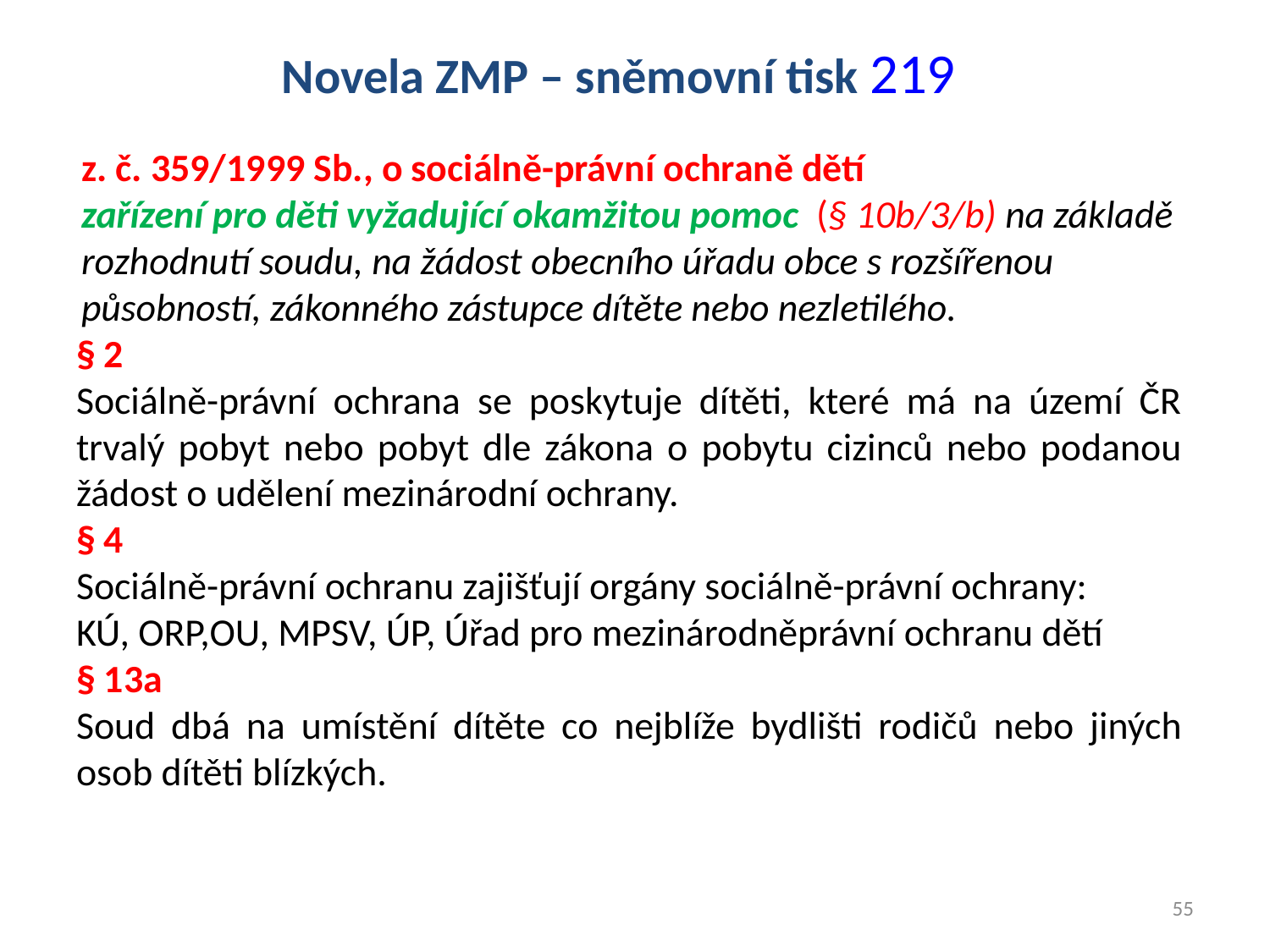

Novela ZMP – sněmovní tisk 219
z. č. 359/1999 Sb., o sociálně-právní ochraně dětí
zařízení pro děti vyžadující okamžitou pomoc  (§ 10b/3/b) na základě rozhodnutí soudu, na žádost obecního úřadu obce s rozšířenou působností, zákonného zástupce dítěte nebo nezletilého.
§ 2
Sociálně-právní ochrana se poskytuje dítěti, které má na území ČR trvalý pobyt nebo pobyt dle zákona o pobytu cizinců nebo podanou žádost o udělení mezinárodní ochrany.
§ 4
Sociálně-právní ochranu zajišťují orgány sociálně-právní ochrany:
KÚ, ORP,OU, MPSV, ÚP, Úřad pro mezinárodněprávní ochranu dětí
§ 13a
Soud dbá na umístění dítěte co nejblíže bydlišti rodičů nebo jiných osob dítěti blízkých.

55